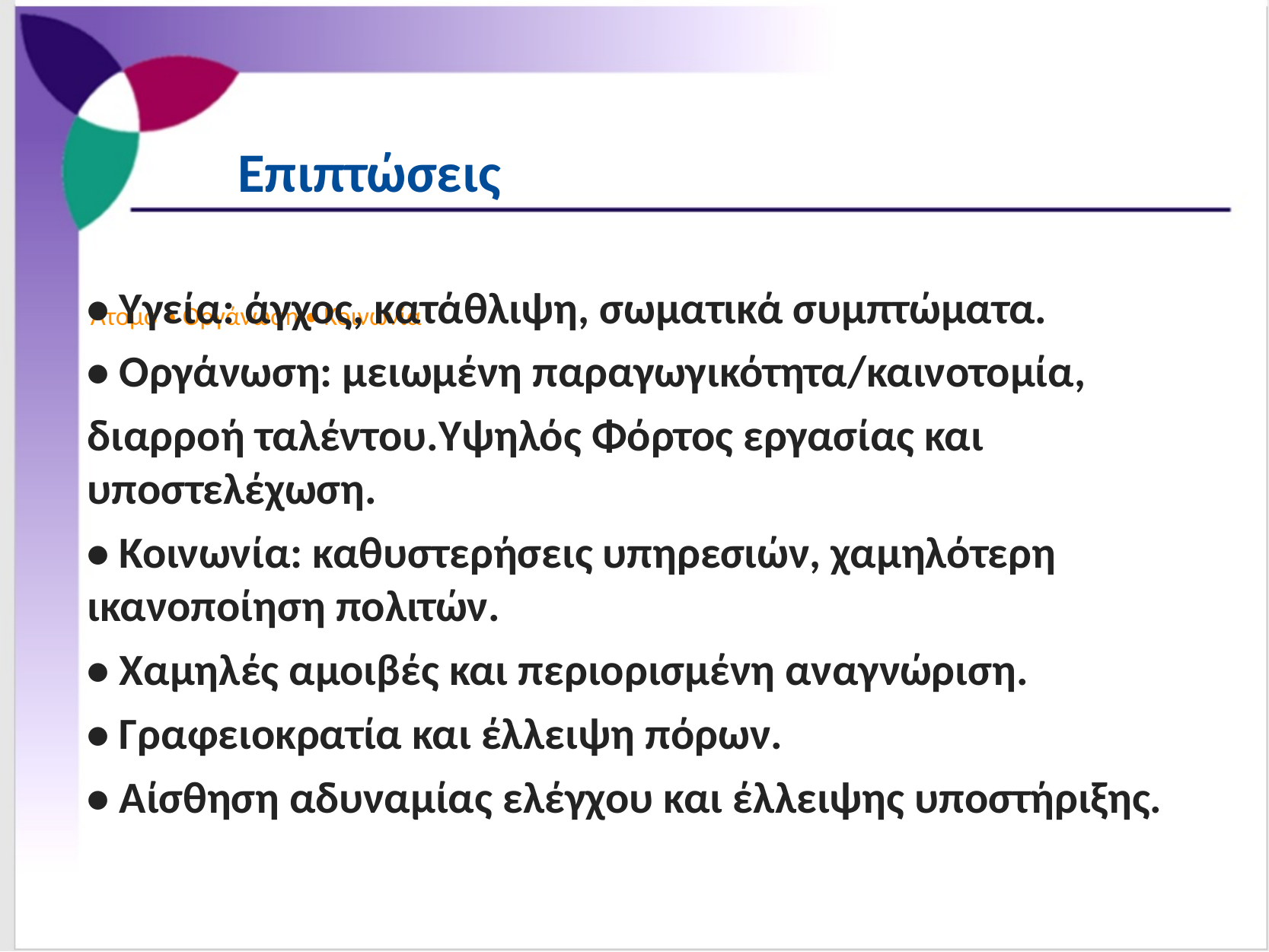

Επιπτώσεις

• Υγεία: άγχος, κατάθλιψη, σωματικά συμπτώματα.
• Οργάνωση: μειωμένη παραγωγικότητα/καινοτομία,
διαρροή ταλέντου.Υψηλός Φόρτος εργασίας και υποστελέχωση.
• Κοινωνία: καθυστερήσεις υπηρεσιών, χαμηλότερη ικανοποίηση πολιτών.
• Χαμηλές αμοιβές και περιορισμένη αναγνώριση.
• Γραφειοκρατία και έλλειψη πόρων.
• Αίσθηση αδυναμίας ελέγχου και έλλειψης υποστήριξης.

Άτομο • Οργάνωση • Κοινωνία